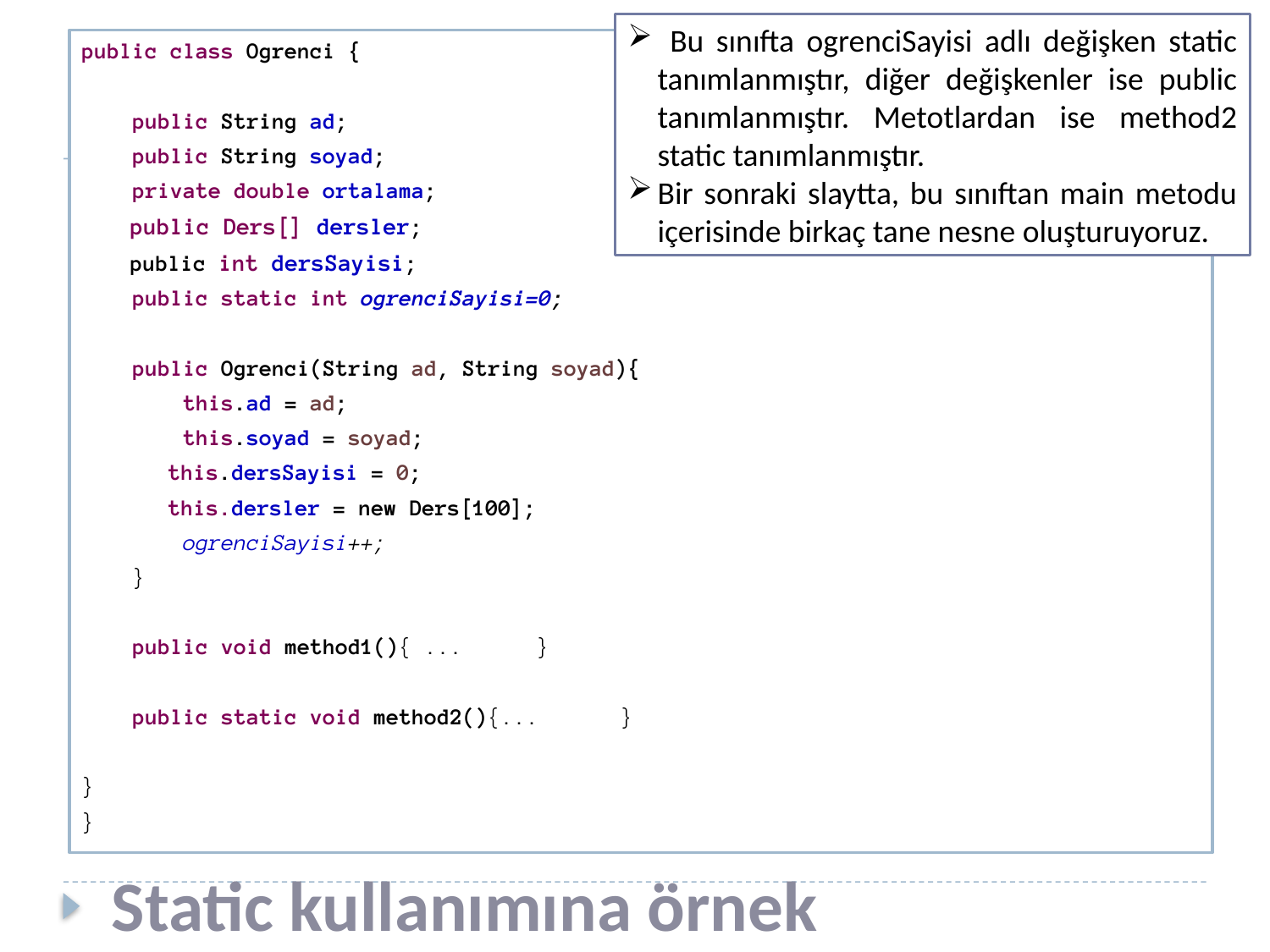

Bu sınıfta ogrenciSayisi adlı değişken static tanımlanmıştır, diğer değişkenler ise public tanımlanmıştır. Metotlardan ise method2 static tanımlanmıştır.
Bir sonraki slaytta, bu sınıftan main metodu içerisinde birkaç tane nesne oluşturuyoruz.
public class Ogrenci {

    public String ad;
    public String soyad;
    private double ortalama;
	 public Ders[] dersler;
 	 public int dersSayisi;
    public static int ogrenciSayisi=0;

    public Ogrenci(String ad, String soyad){
        this.ad = ad;
        this.soyad = soyad;
	    this.dersSayisi = 0;
	    this.dersler = new Ders[100];
        ogrenciSayisi++;
    }

    public void method1(){ ...  	}

    public static void method2(){...   	}

}
}

Static kullanımına örnek